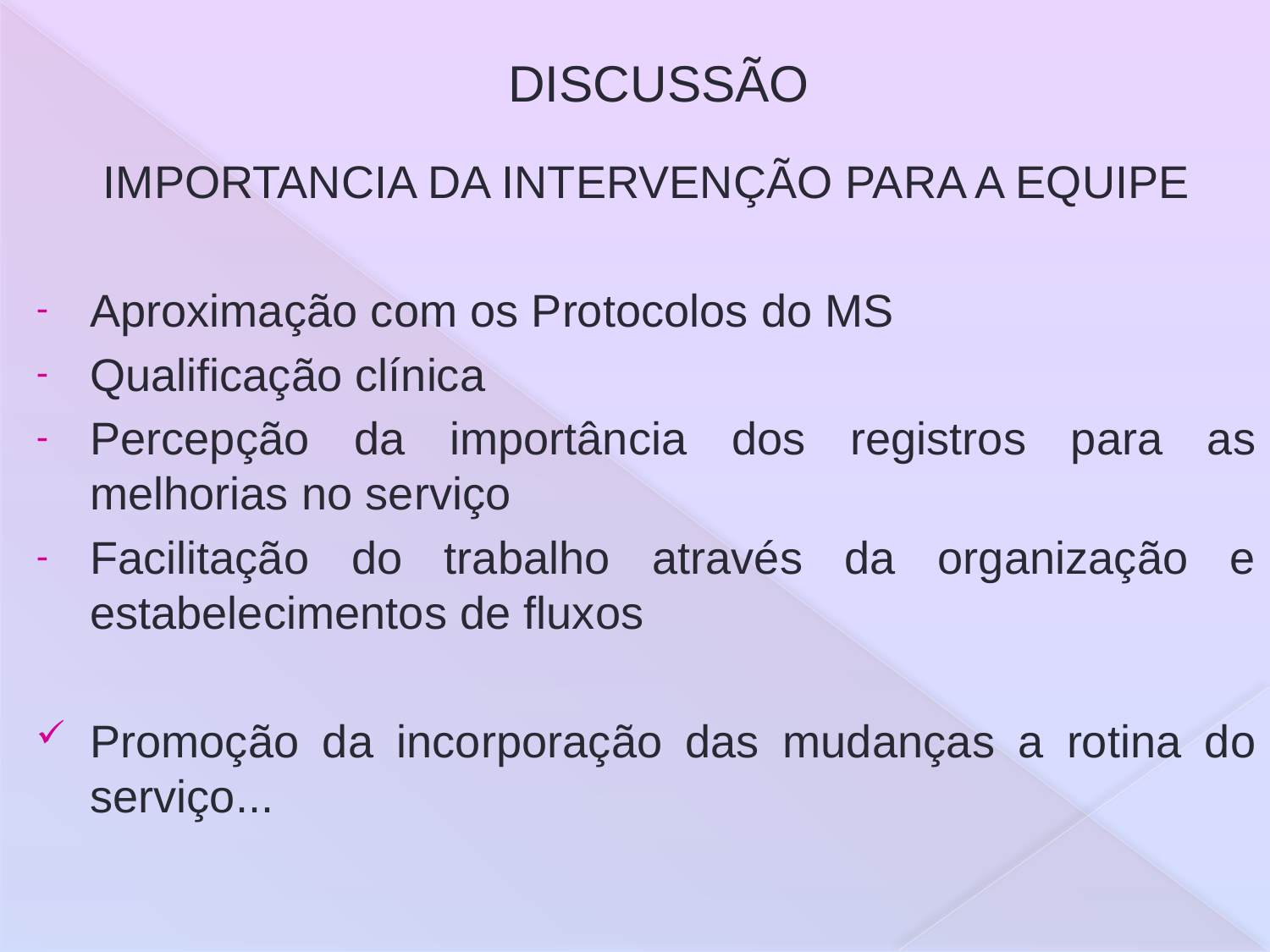

# DISCUSSÃO
IMPORTANCIA DA INTERVENÇÃO PARA A EQUIPE

Aproximação com os Protocolos do MS
Qualificação clínica
Percepção da importância dos registros para as melhorias no serviço
Facilitação do trabalho através da organização e estabelecimentos de fluxos

Promoção da incorporação das mudanças a rotina do serviço...